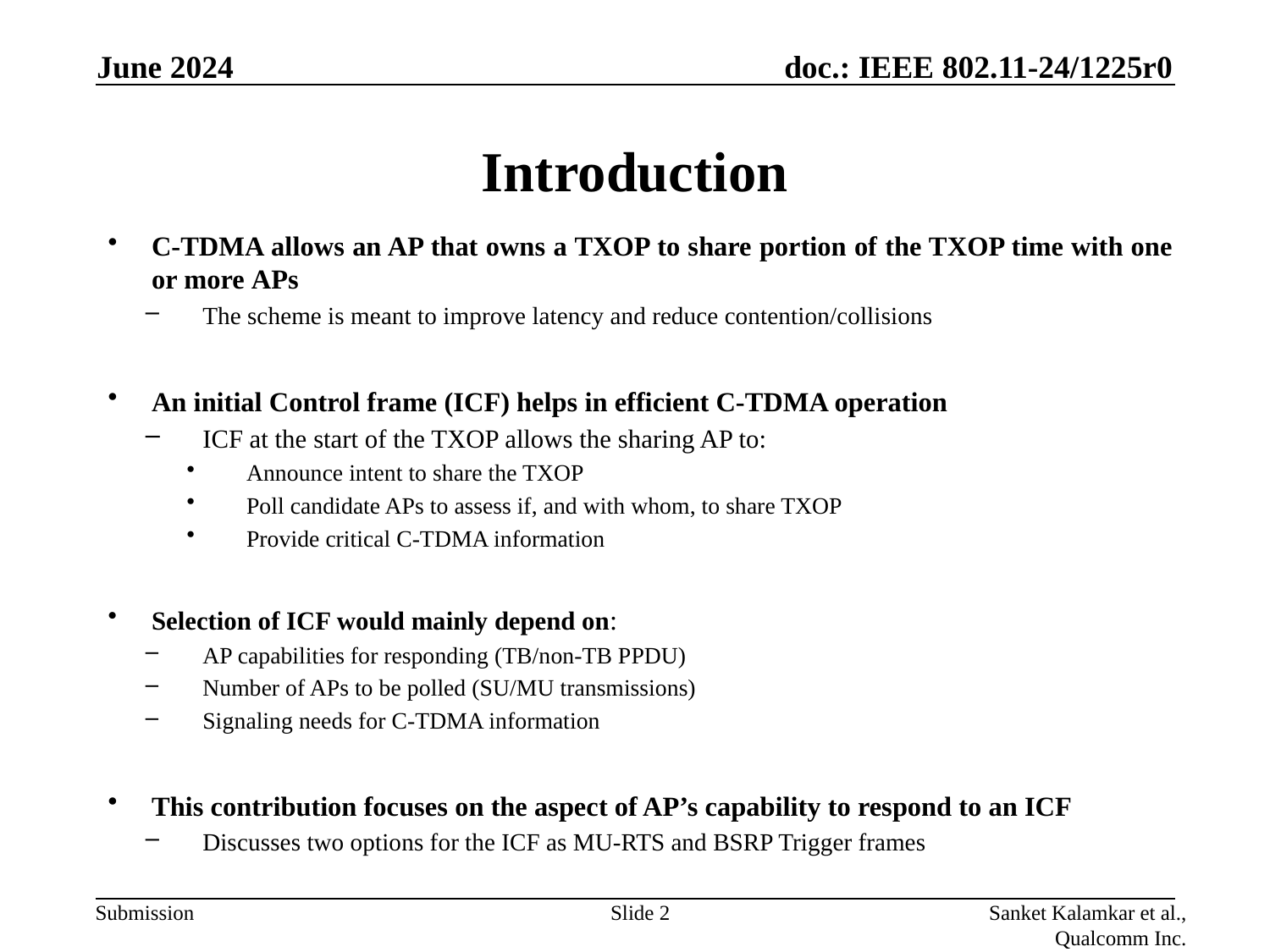

June 2024
# Introduction
C-TDMA allows an AP that owns a TXOP to share portion of the TXOP time with one or more APs
The scheme is meant to improve latency and reduce contention/collisions

An initial Control frame (ICF) helps in efficient C-TDMA operation
ICF at the start of the TXOP allows the sharing AP to:
Announce intent to share the TXOP
Poll candidate APs to assess if, and with whom, to share TXOP
Provide critical C-TDMA information

Selection of ICF would mainly depend on:
AP capabilities for responding (TB/non-TB PPDU)
Number of APs to be polled (SU/MU transmissions)
Signaling needs for C-TDMA information

This contribution focuses on the aspect of AP’s capability to respond to an ICF
Discusses two options for the ICF as MU-RTS and BSRP Trigger frames
Slide 2
Sanket Kalamkar et al., Qualcomm Inc.